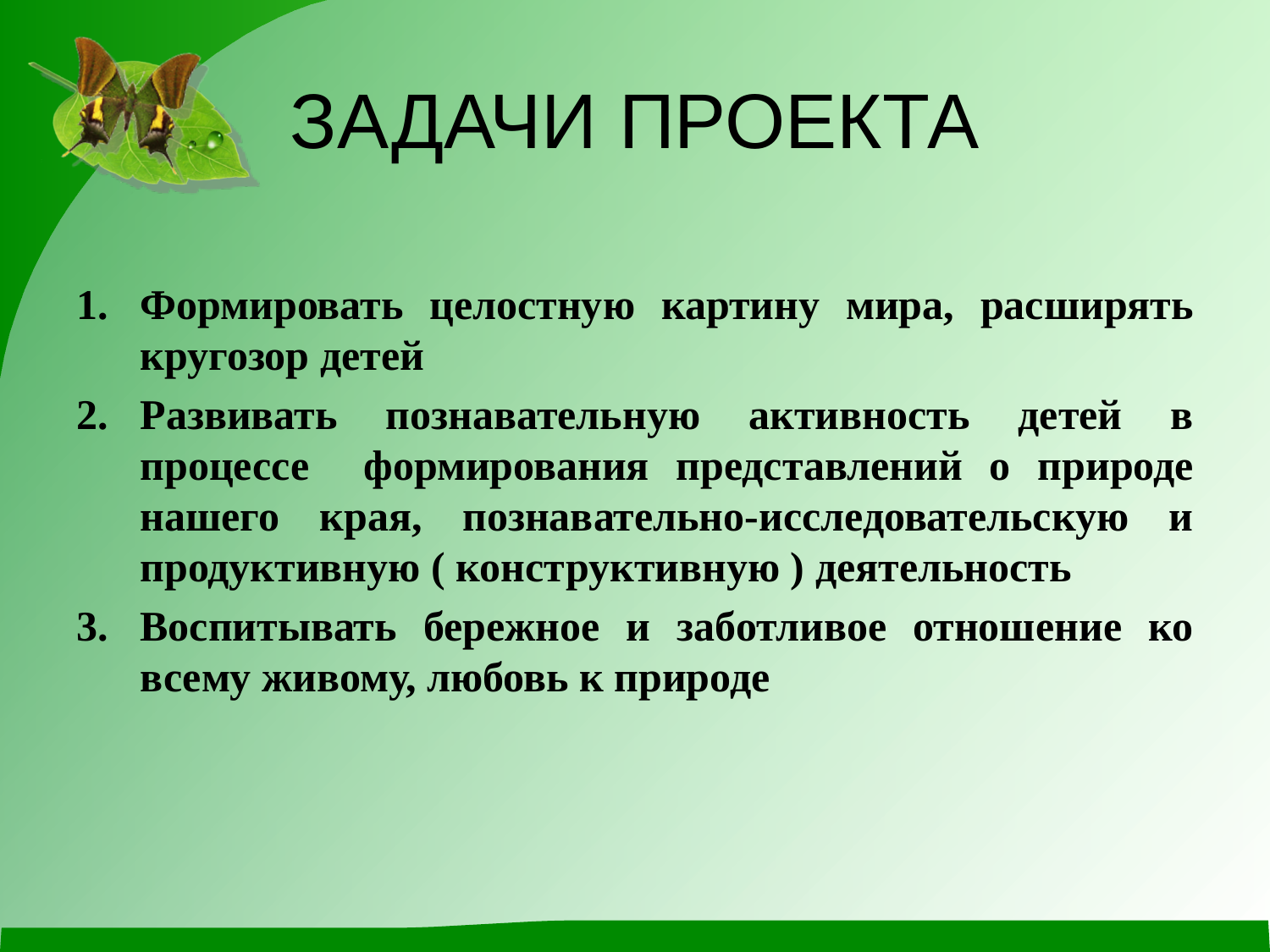

# ЗАДАЧИ ПРОЕКТА

Формировать целостную картину мира, расширять кругозор детей
Развивать познавательную активность детей в процессе  формирования представлений о природе нашего края, познавательно-исследовательскую и продуктивную ( конструктивную ) деятельность
Воспитывать бережное и заботливое отношение ко всему живому, любовь к природе